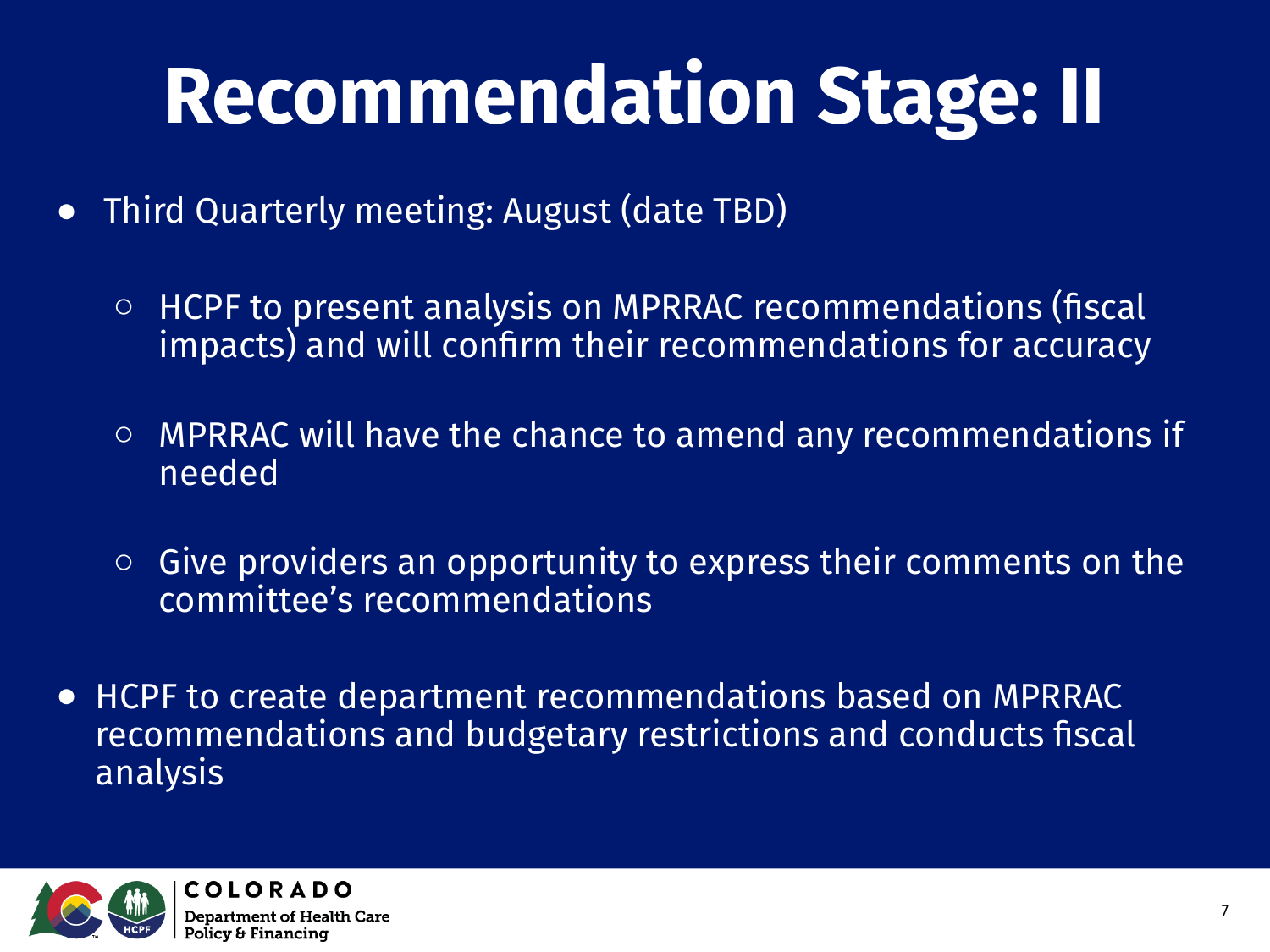

# Recommendation Stage: II
Third Quarterly meeting: August (date TBD)

HCPF to present analysis on MPRRAC recommendations (fiscal impacts) and will confirm their recommendations for accuracy

MPRRAC will have the chance to amend any recommendations if needed

Give providers an opportunity to express their comments on the committee’s recommendations

HCPF to create department recommendations based on MPRRAC recommendations and budgetary restrictions and conducts fiscal analysis

7